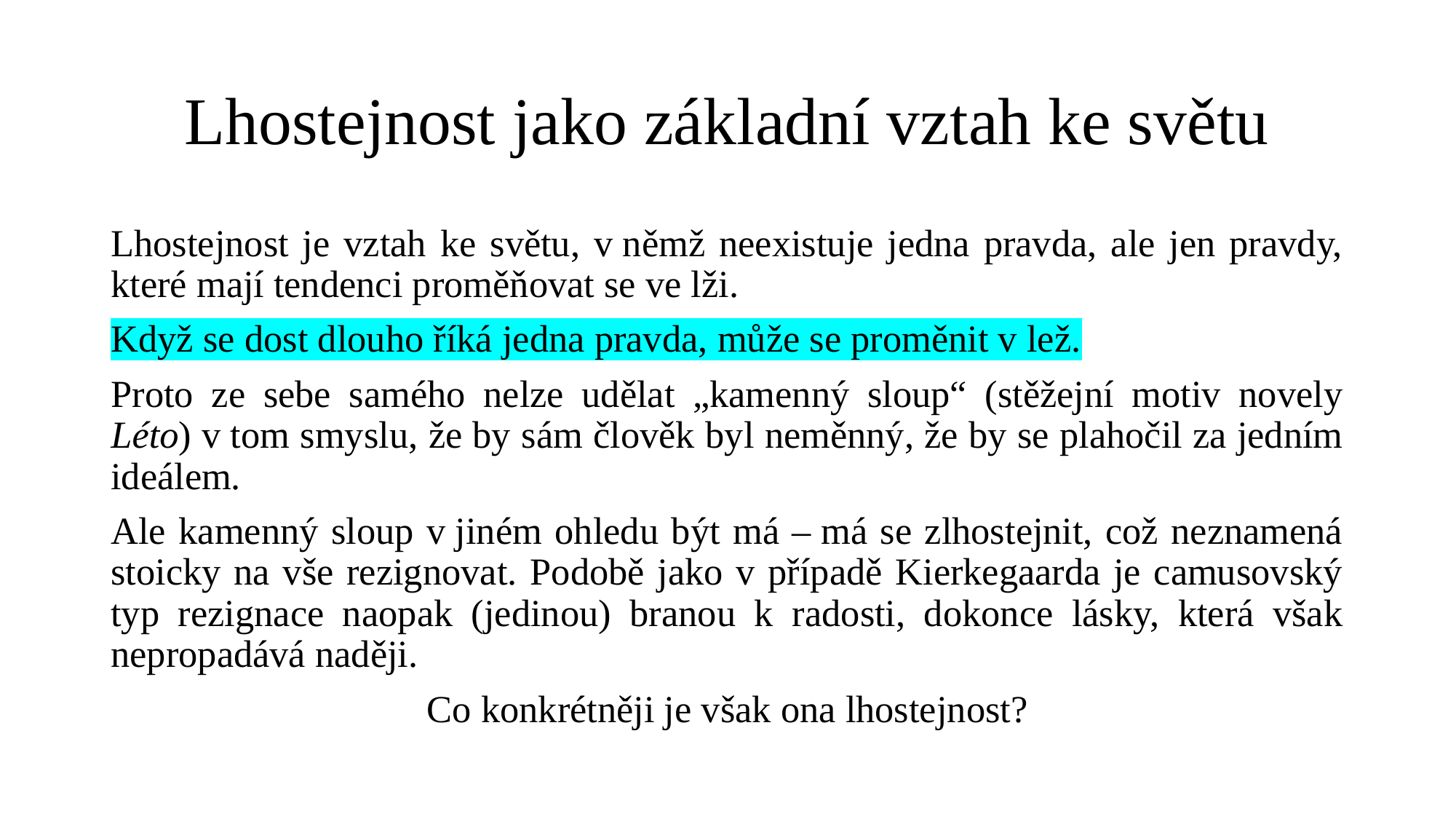

# Lhostejnost jako základní vztah ke světu
Lhostejnost je vztah ke světu, v němž neexistuje jedna pravda, ale jen pravdy, které mají tendenci proměňovat se ve lži.
Když se dost dlouho říká jedna pravda, může se proměnit v lež.
Proto ze sebe samého nelze udělat „kamenný sloup“ (stěžejní motiv novely Léto) v tom smyslu, že by sám člověk byl neměnný, že by se plahočil za jedním ideálem.
Ale kamenný sloup v jiném ohledu být má – má se zlhostejnit, což neznamená stoicky na vše rezignovat. Podobě jako v případě Kierkegaarda je camusovský typ rezignace naopak (jedinou) branou k radosti, dokonce lásky, která však nepropadává naději.
Co konkrétněji je však ona lhostejnost?